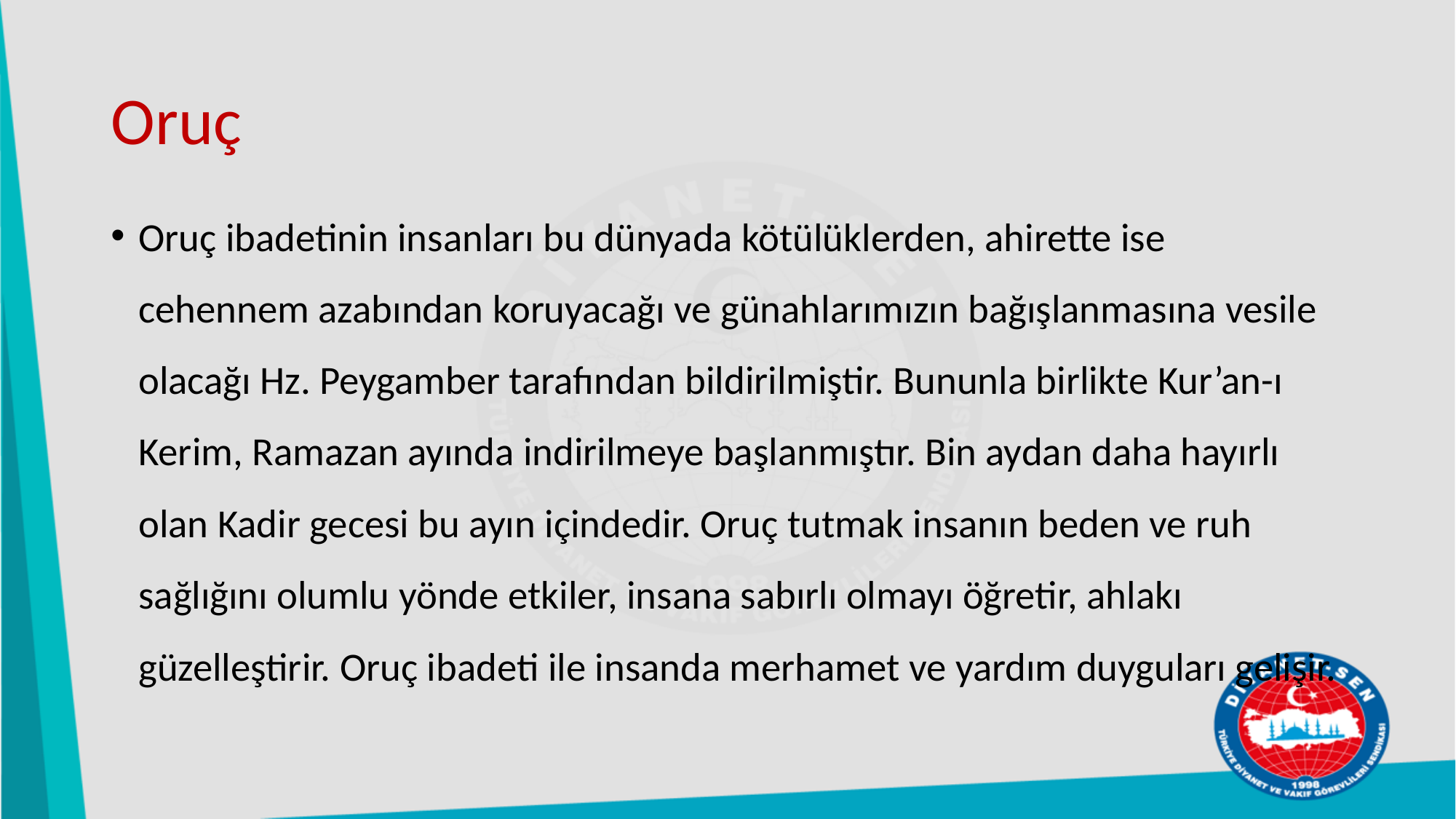

# Oruç
Oruç ibadetinin insanları bu dünyada kötülüklerden, ahirette ise cehennem azabından koruyacağı ve günahlarımızın bağışlanmasına vesile olacağı Hz. Peygamber tarafından bildirilmiştir. Bununla birlikte Kur’an-ı Kerim, Ramazan ayında indirilmeye başlanmıştır. Bin aydan daha hayırlı olan Kadir gecesi bu ayın içindedir. Oruç tutmak insanın beden ve ruh sağlığını olumlu yönde etkiler, insana sabırlı olmayı öğretir, ahlakı güzelleştirir. Oruç ibadeti ile insanda merhamet ve yardım duyguları gelişir.